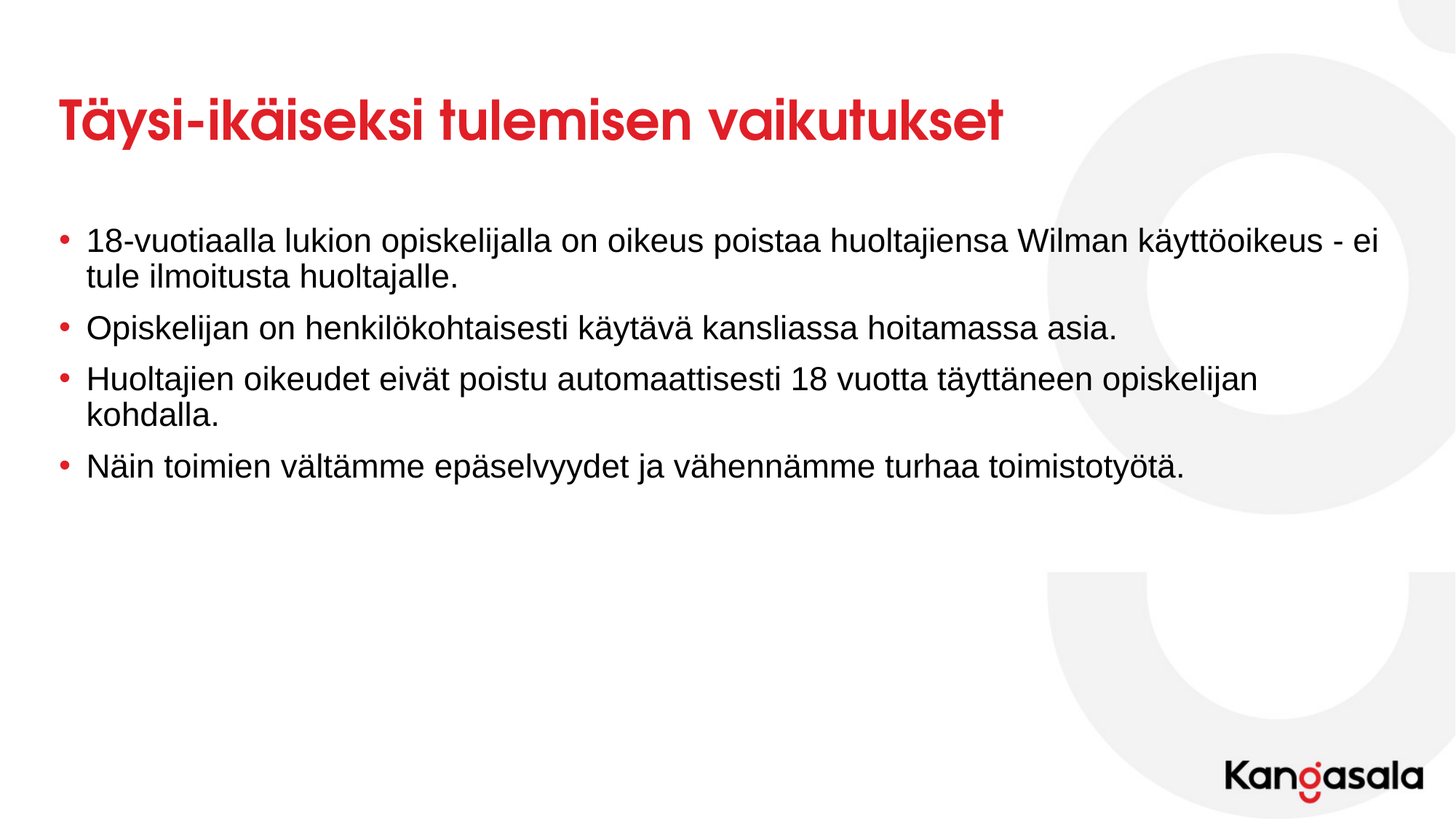

# Täysi-ikäiseksi tulemisen vaikutukset
18-vuotiaalla lukion opiskelijalla on oikeus poistaa huoltajiensa Wilman käyttöoikeus - ei tule ilmoitusta huoltajalle.
Opiskelijan on henkilökohtaisesti käytävä kansliassa hoitamassa asia.
Huoltajien oikeudet eivät poistu automaattisesti 18 vuotta täyttäneen opiskelijan kohdalla.
Näin toimien vältämme epäselvyydet ja vähennämme turhaa toimistotyötä.